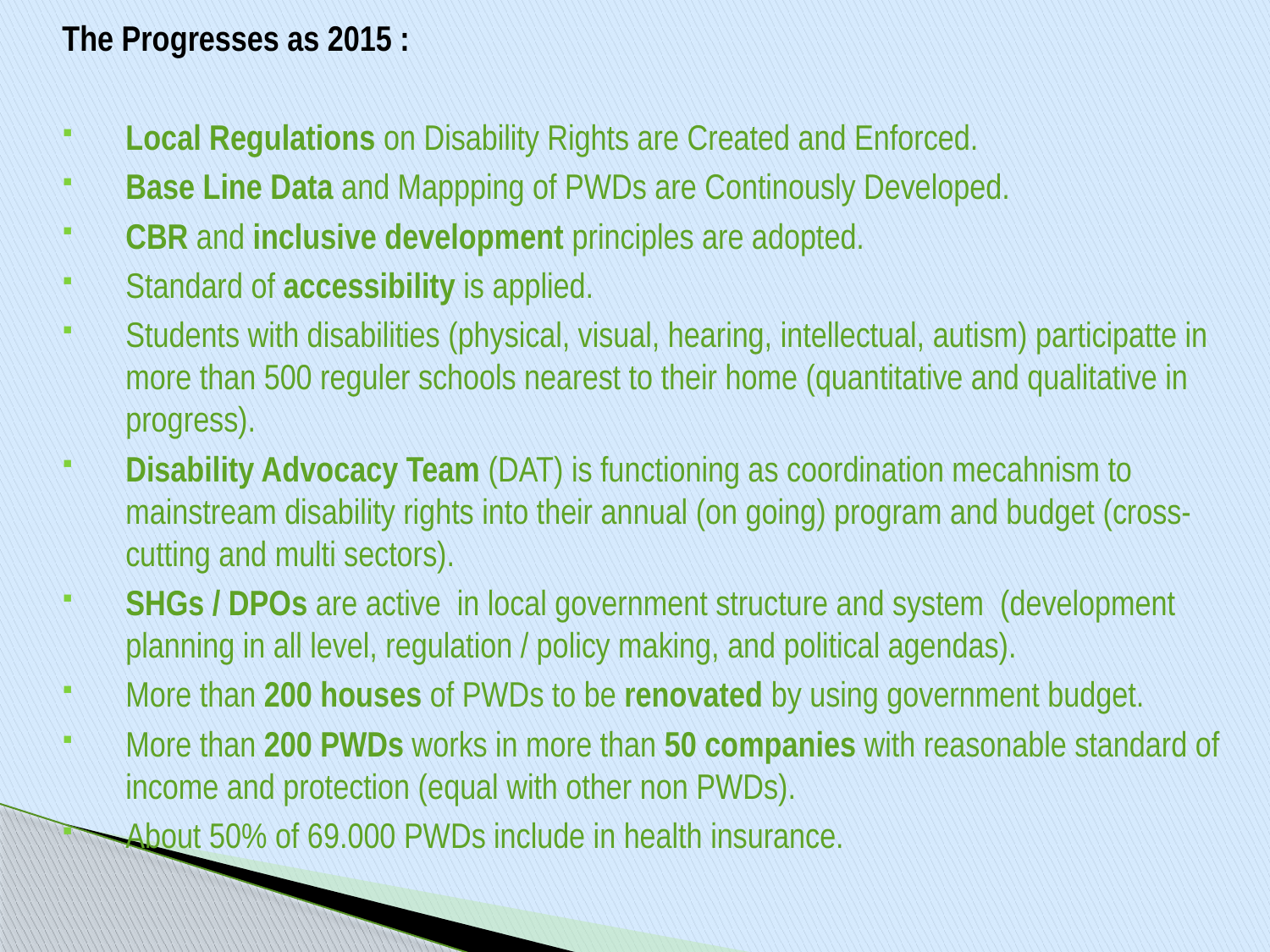

The Progresses as 2015 :

Local Regulations on Disability Rights are Created and Enforced.
Base Line Data and Mappping of PWDs are Continously Developed.
CBR and inclusive development principles are adopted.
Standard of accessibility is applied.
Students with disabilities (physical, visual, hearing, intellectual, autism) participatte in more than 500 reguler schools nearest to their home (quantitative and qualitative in progress).
Disability Advocacy Team (DAT) is functioning as coordination mecahnism to mainstream disability rights into their annual (on going) program and budget (cross-cutting and multi sectors).
SHGs / DPOs are active  in local government structure and system  (development planning in all level, regulation / policy making, and political agendas).
More than 200 houses of PWDs to be renovated by using government budget.
More than 200 PWDs works in more than 50 companies with reasonable standard of income and protection (equal with other non PWDs).
About 50% of 69.000 PWDs include in health insurance.